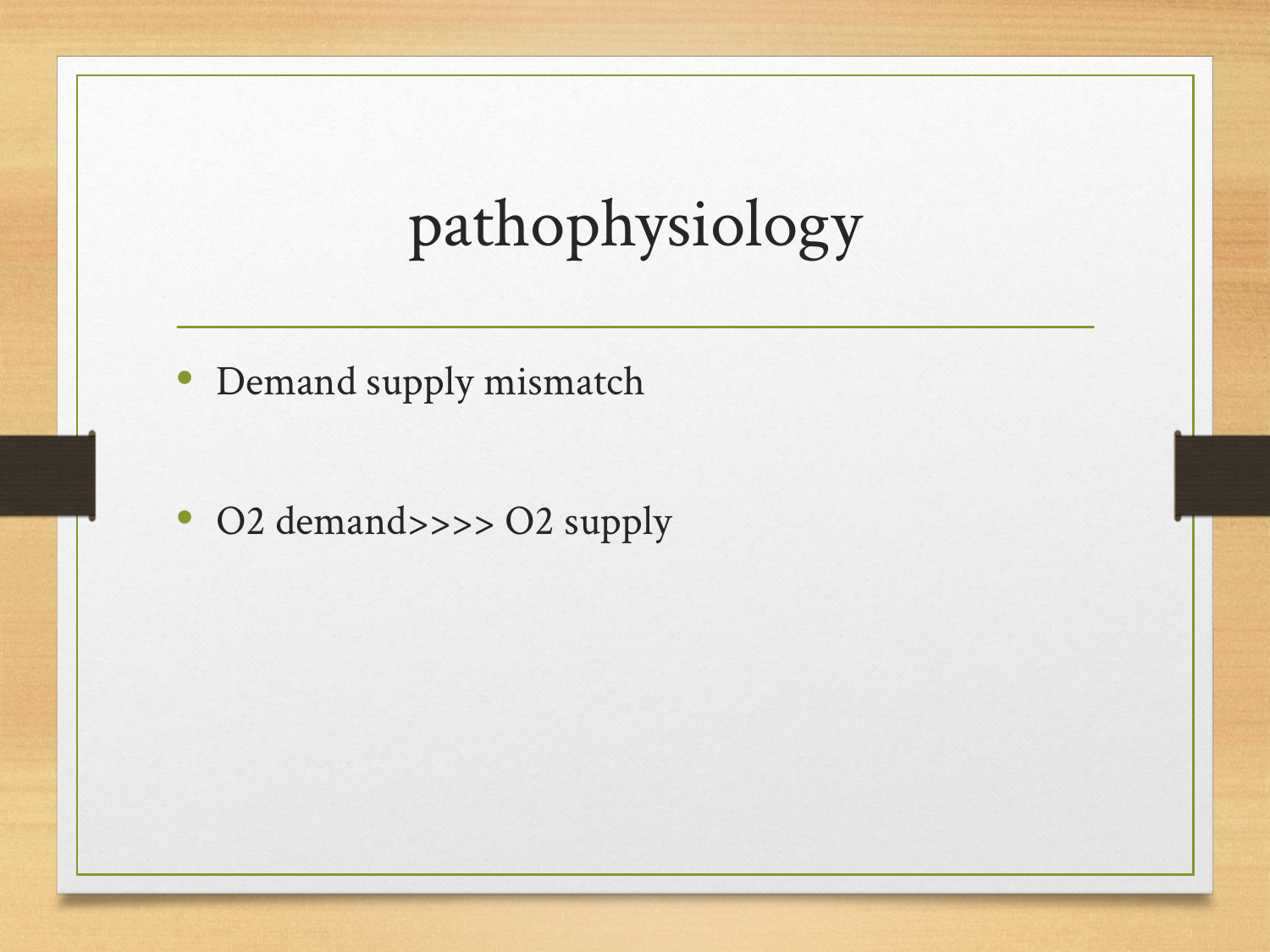

# pathophysiology
Demand supply mismatch

O2 demand>>>> O2 supply